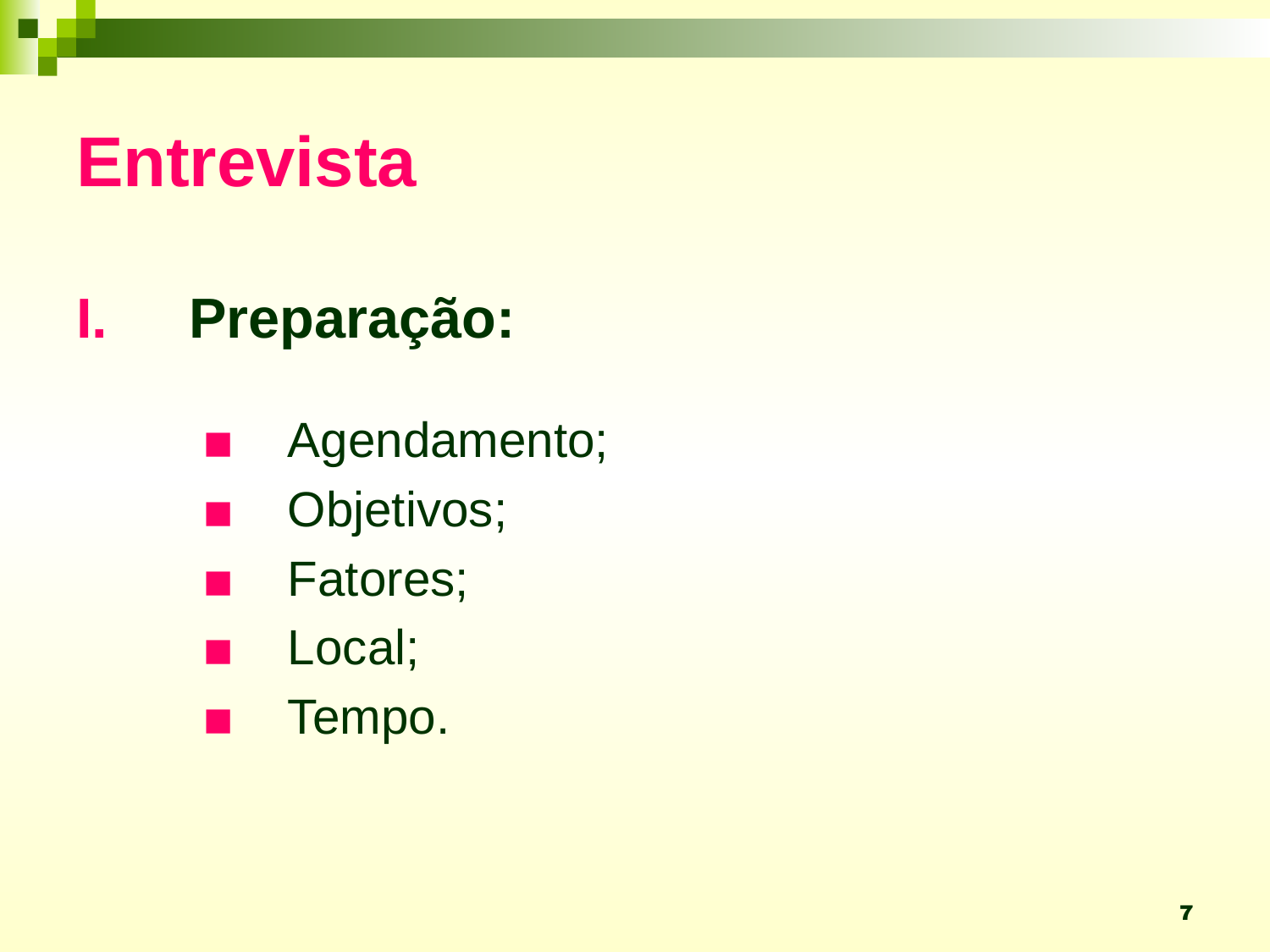

# Entrevista
Preparação:

Agendamento;
Objetivos;
Fatores;
Local;
Tempo.
7